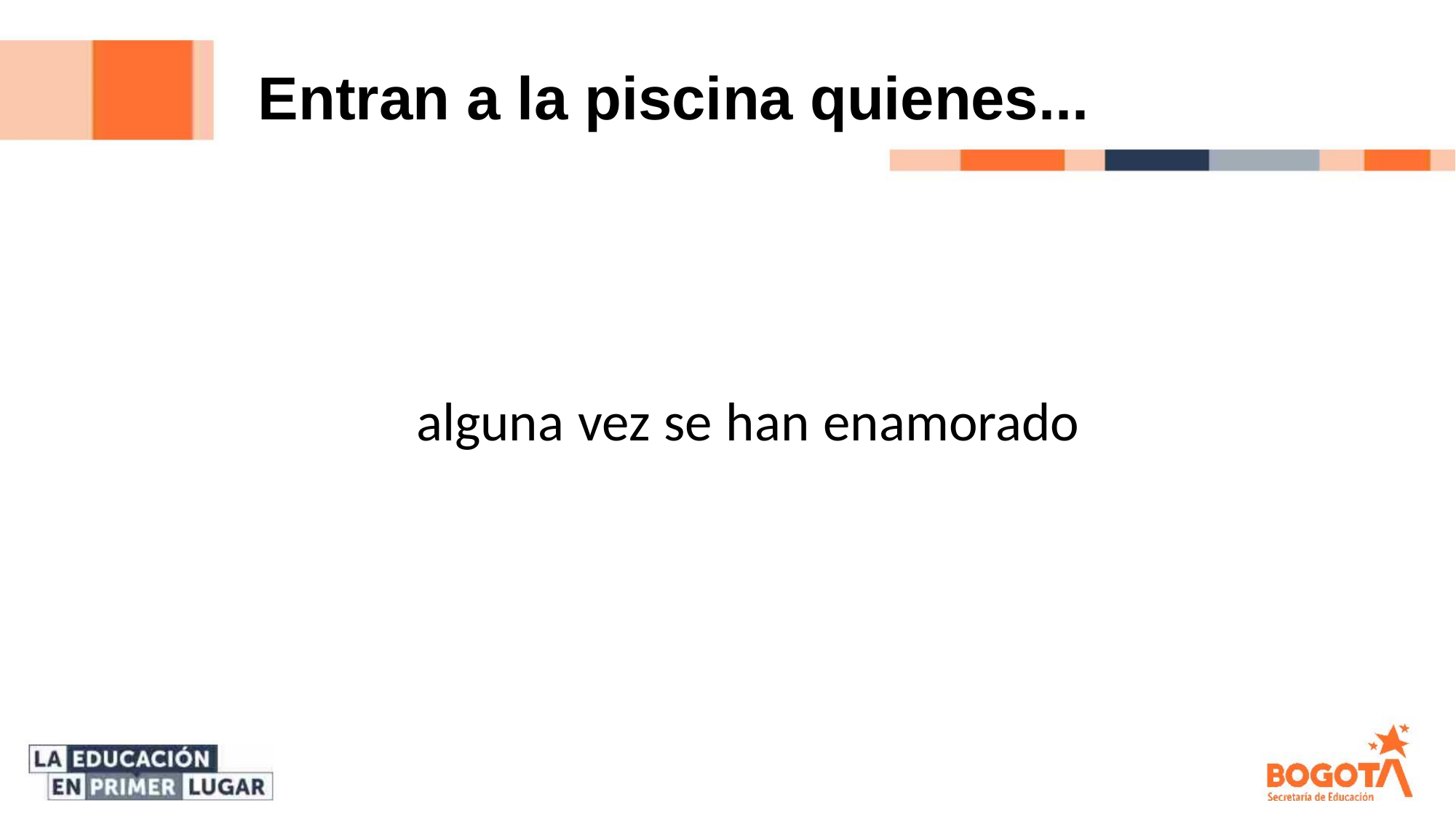

Entran a la piscina quienes...
alguna vez se han enamorado